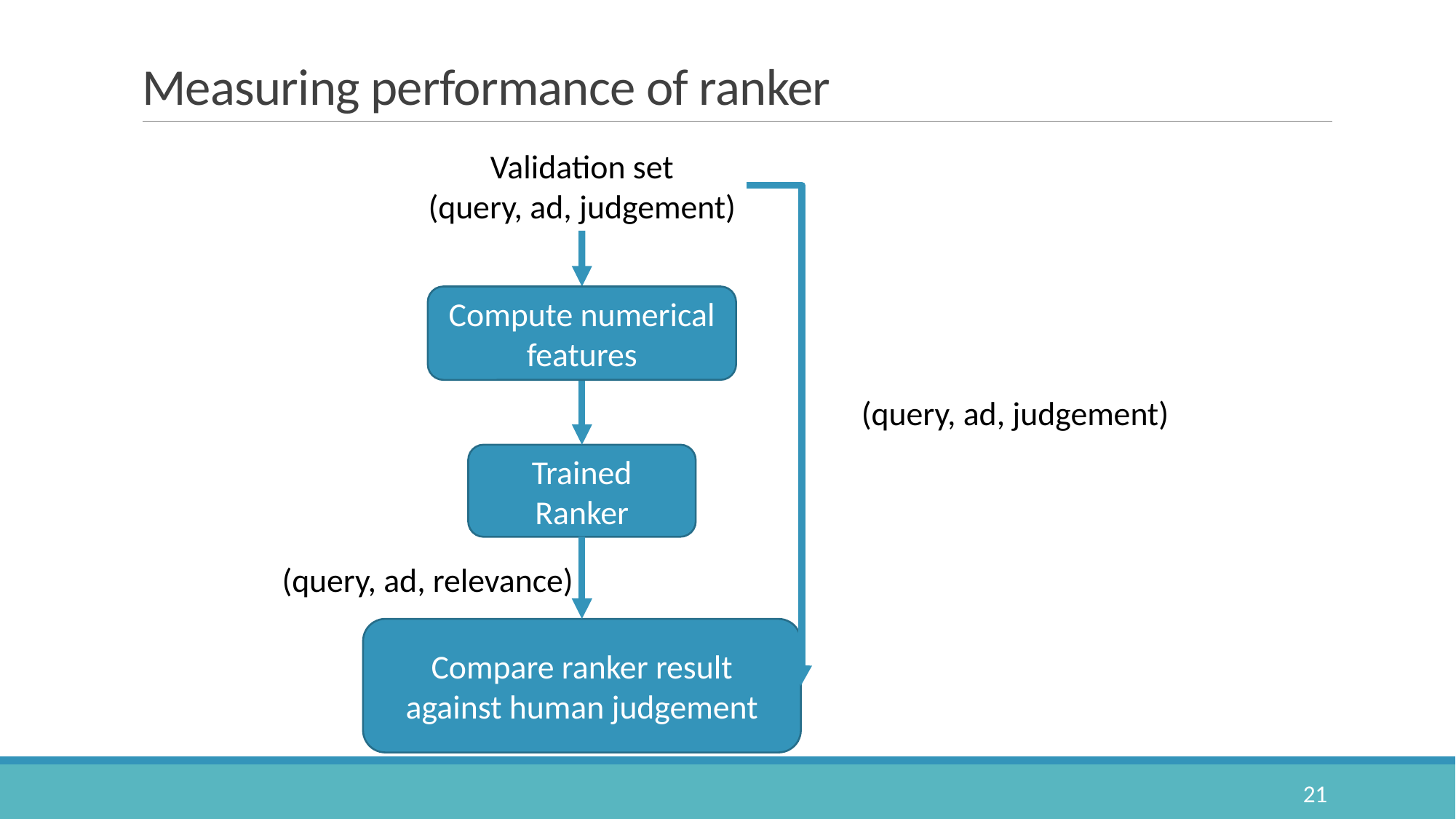

# Measuring performance of ranker
Validation set
(query, ad, judgement)
Compute numerical features
(query, ad, judgement)
Trained Ranker
(query, ad, relevance)
Compare ranker result against human judgement
21